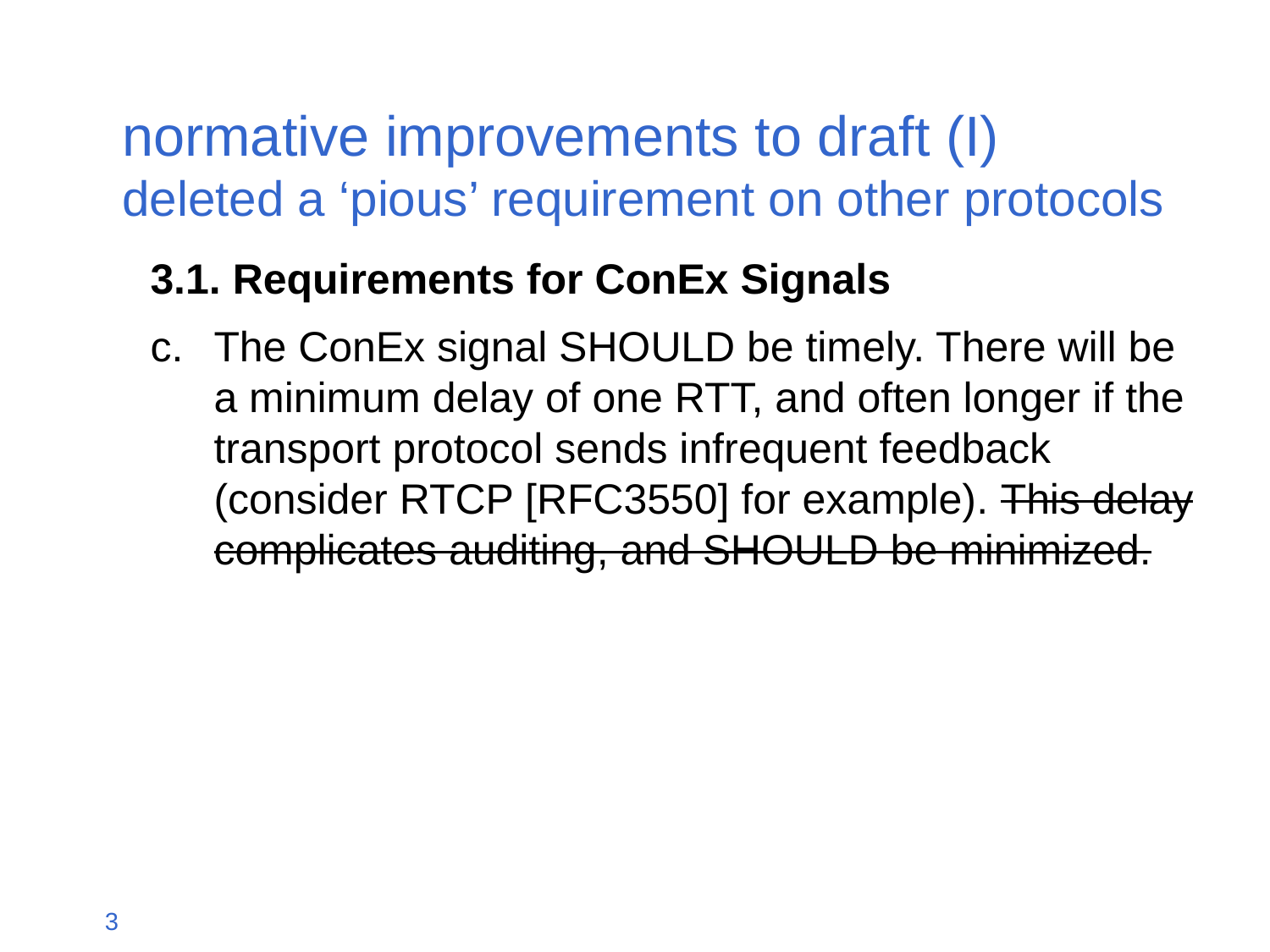

# normative improvements to draft (I) deleted a ‘pious’ requirement on other protocols
3.1. Requirements for ConEx Signals
The ConEx signal SHOULD be timely. There will be a minimum delay of one RTT, and often longer if the transport protocol sends infrequent feedback (consider RTCP [RFC3550] for example). This delay complicates auditing, and SHOULD be minimized.

3